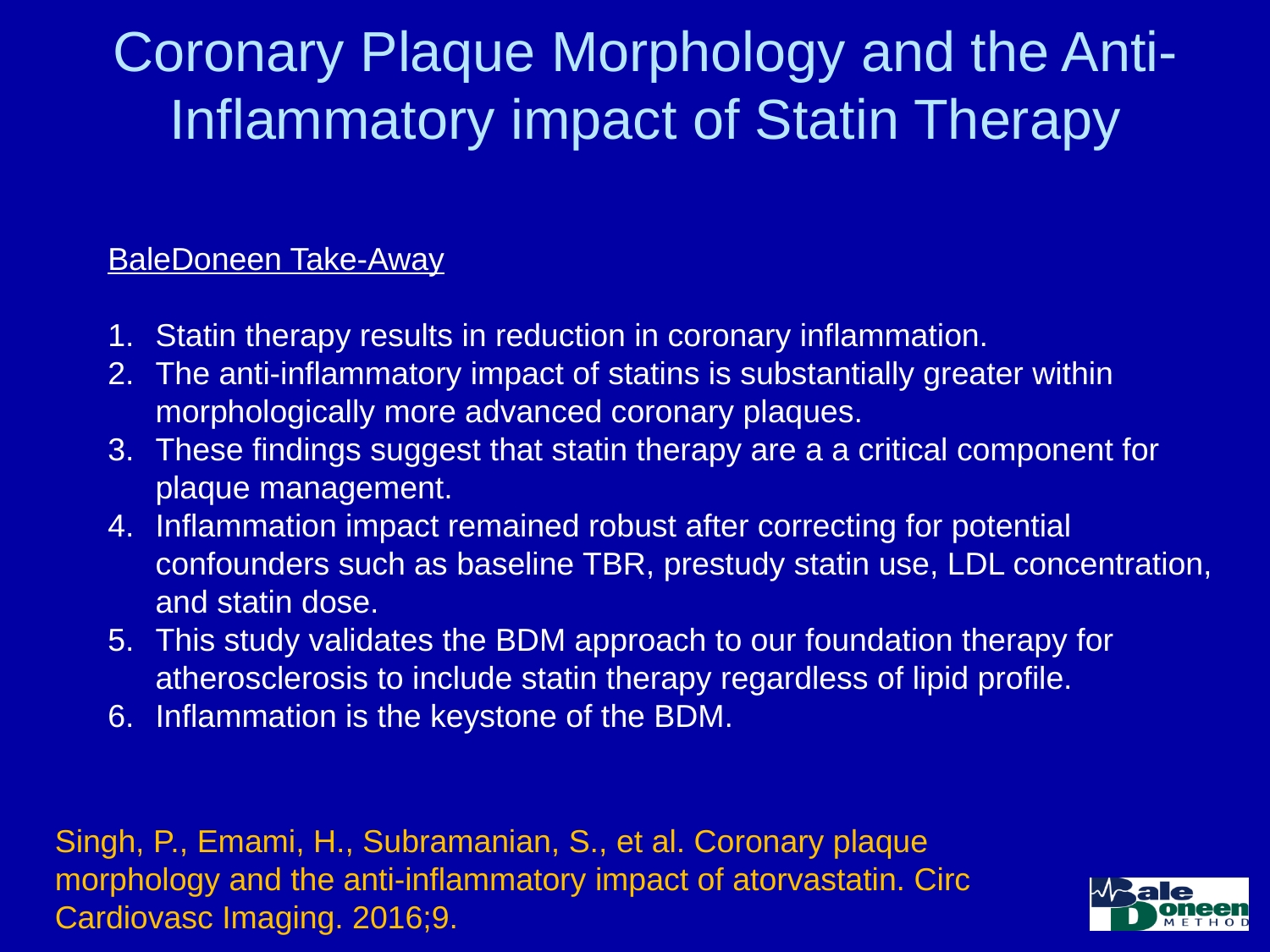

# Coronary Plaque Morphology and the Anti-Inflammatory impact of Statin Therapy
BaleDoneen Take-Away

Statin therapy results in reduction in coronary inflammation.
The anti-inflammatory impact of statins is substantially greater within morphologically more advanced coronary plaques.
These findings suggest that statin therapy are a a critical component for plaque management.
Inflammation impact remained robust after correcting for potential confounders such as baseline TBR, prestudy statin use, LDL concentration, and statin dose.
This study validates the BDM approach to our foundation therapy for atherosclerosis to include statin therapy regardless of lipid profile.
Inflammation is the keystone of the BDM.
Singh, P., Emami, H., Subramanian, S., et al. Coronary plaque morphology and the anti-inflammatory impact of atorvastatin. Circ Cardiovasc Imaging. 2016;9.